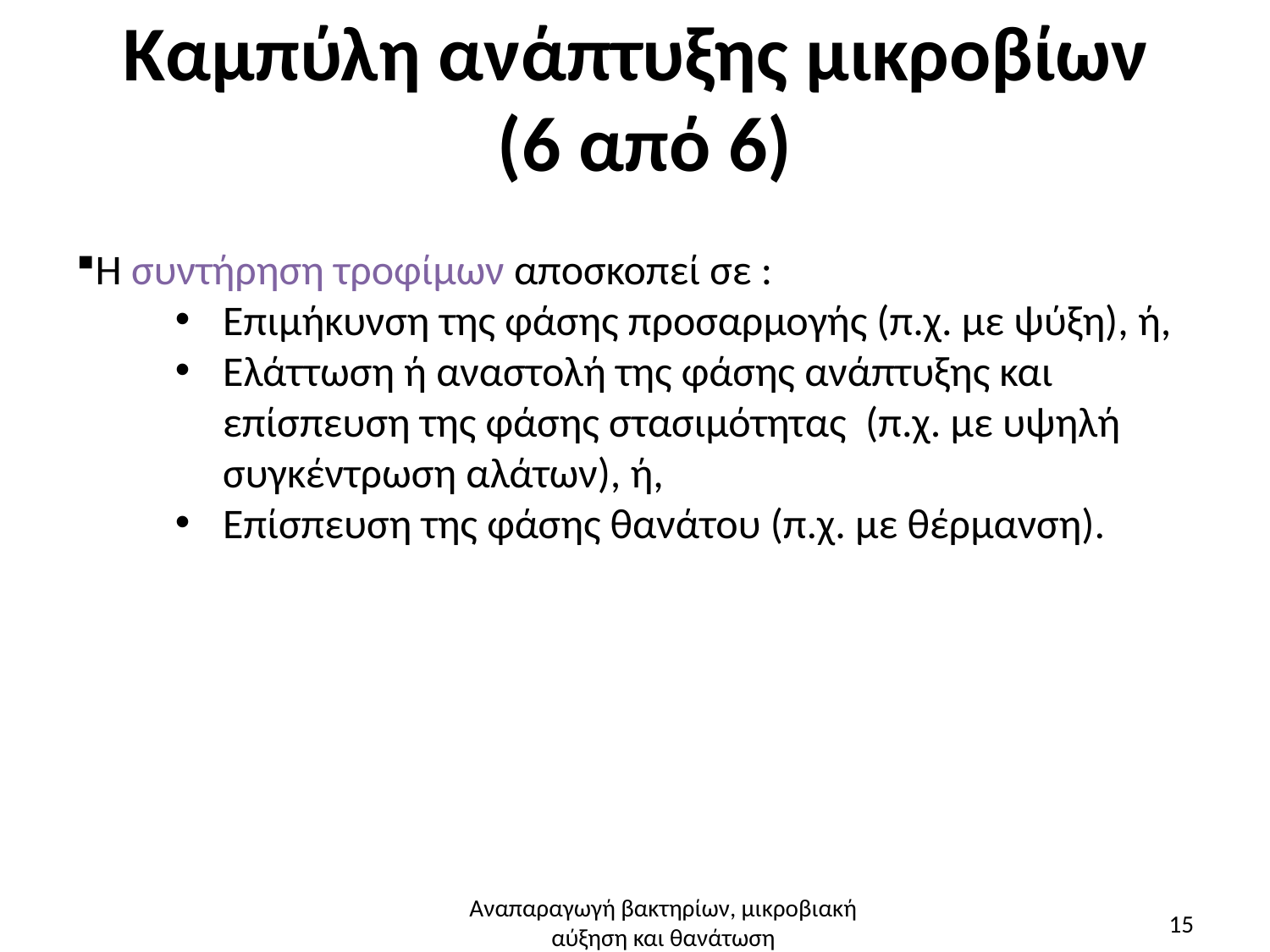

# Καμπύλη ανάπτυξης μικροβίων (6 από 6)
Η συντήρηση τροφίμων αποσκοπεί σε :
Επιμήκυνση της φάσης προσαρμογής (π.χ. με ψύξη), ή,
Ελάττωση ή αναστολή της φάσης ανάπτυξης και επίσπευση της φάσης στασιμότητας  (π.χ. με υψηλή συγκέντρωση αλάτων), ή,
Επίσπευση της φάσης θανάτου (π.χ. με θέρμανση).
Αναπαραγωγή βακτηρίων, μικροβιακή αύξηση και θανάτωση
15